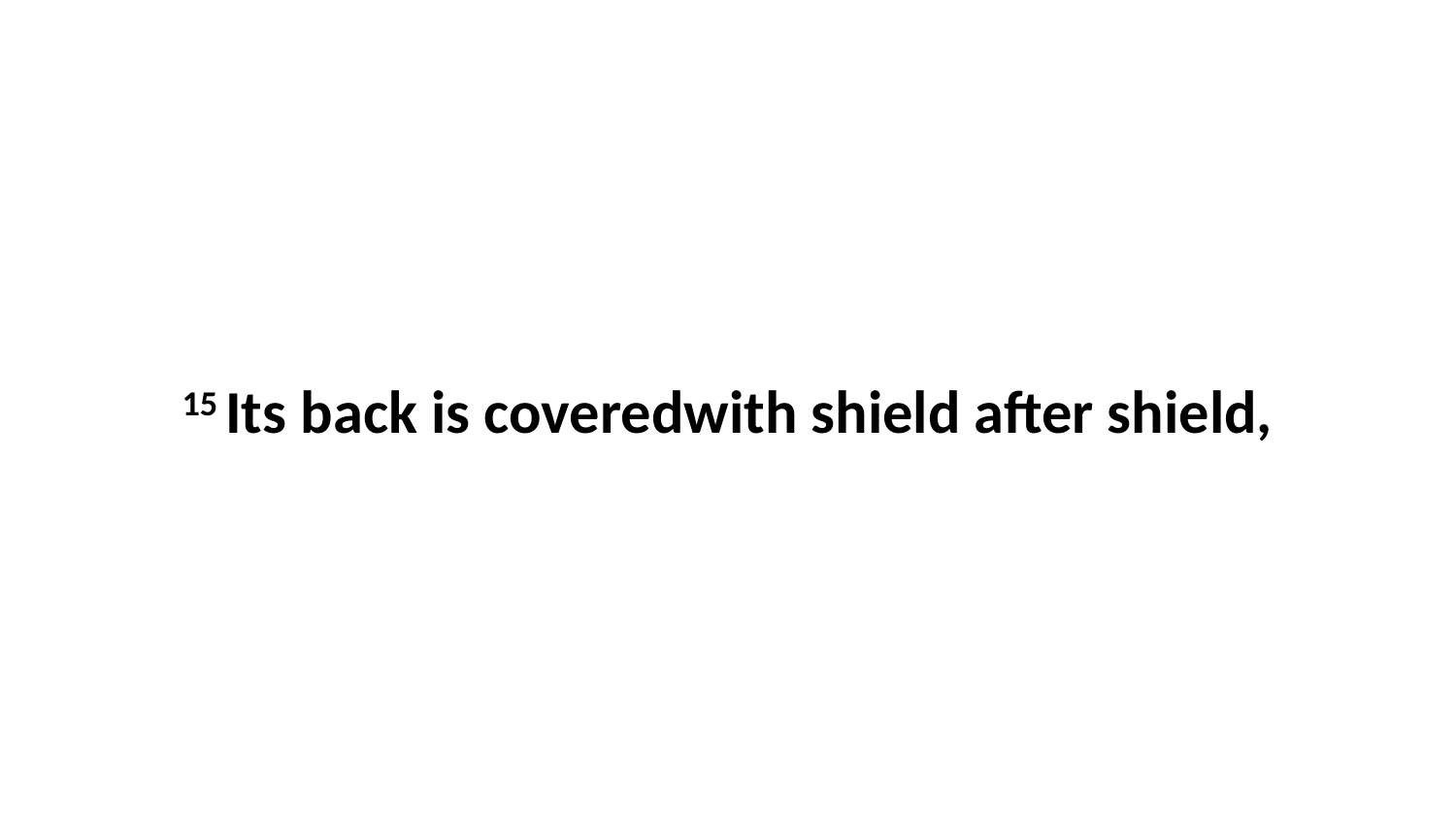

15 Its back is coveredwith shield after shield,